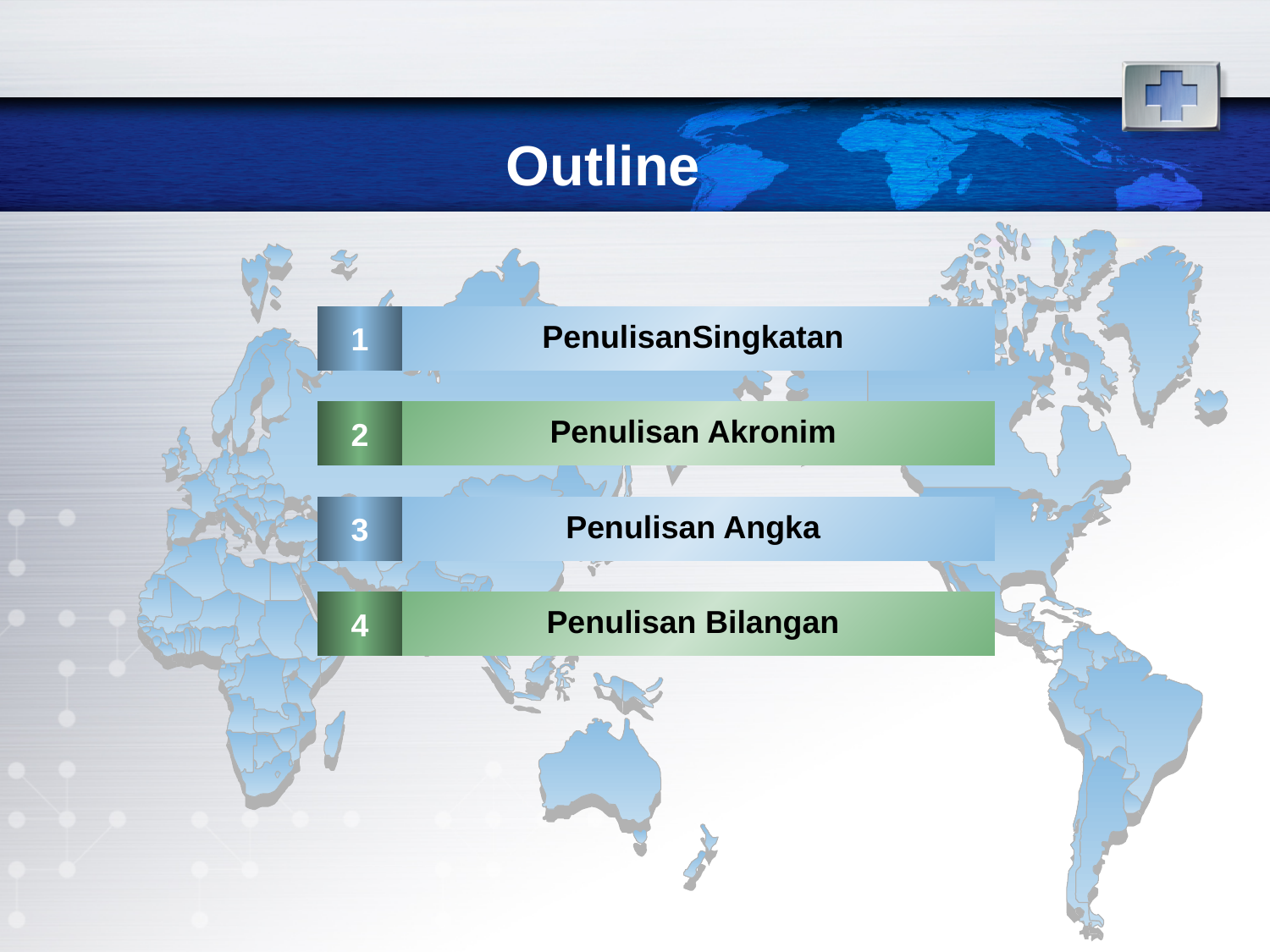

# Outline

1

PenulisanSingkatan
2

Penulisan Akronim
3

Penulisan Angka
4

Penulisan Bilangan